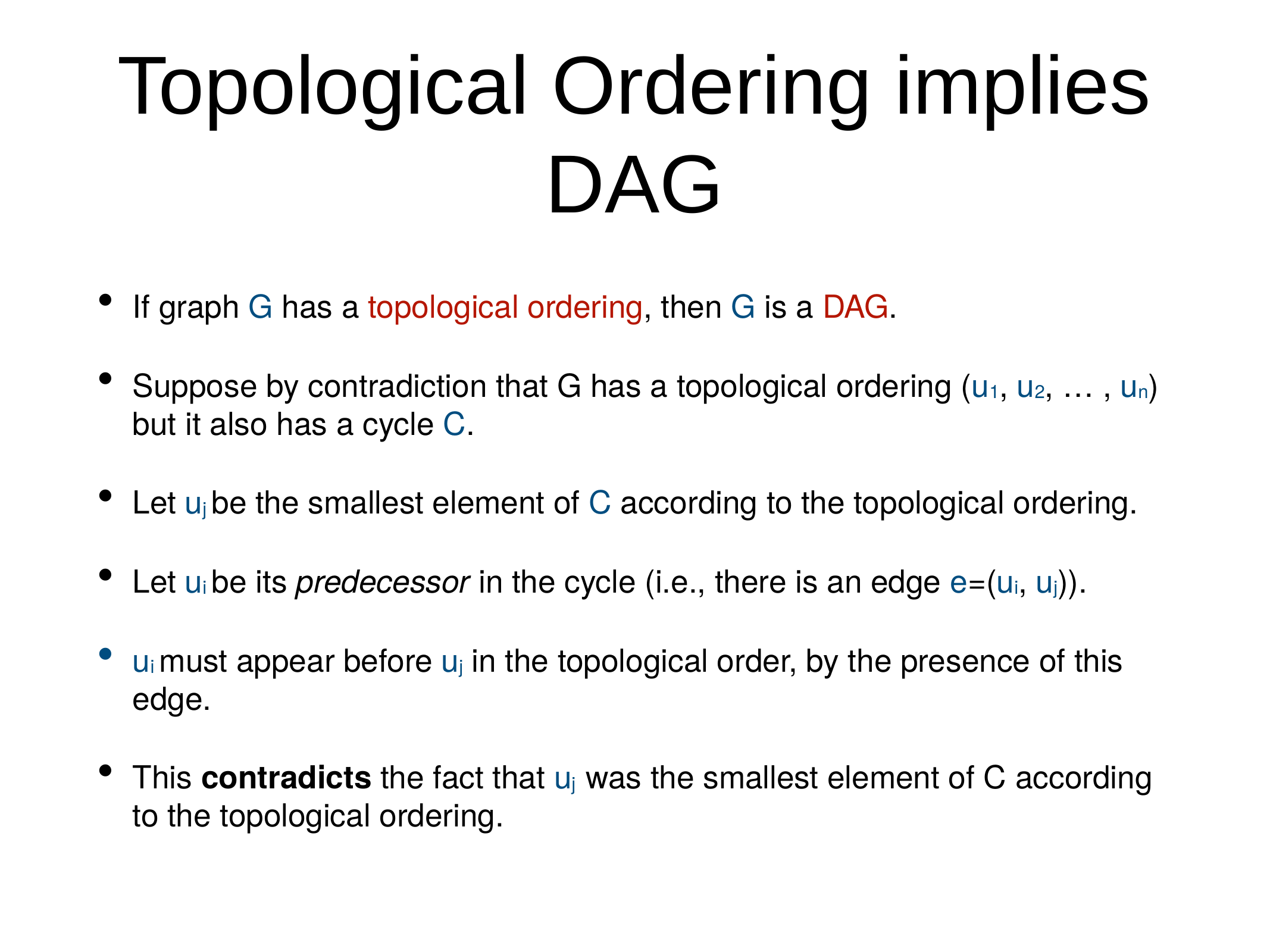

# Topological Ordering implies DAG
If graph G has a topological ordering, then G is a DAG.
Suppose by contradiction that G has a topological ordering (u1, u2, … , un) but it also has a cycle C.
Let uj be the smallest element of C according to the topological ordering.
Let ui be its predecessor in the cycle (i.e., there is an edge e=(ui, uj)).
ui must appear before uj in the topological order, by the presence of this edge.
This contradicts the fact that uj  was the smallest element of C according to the topological ordering.